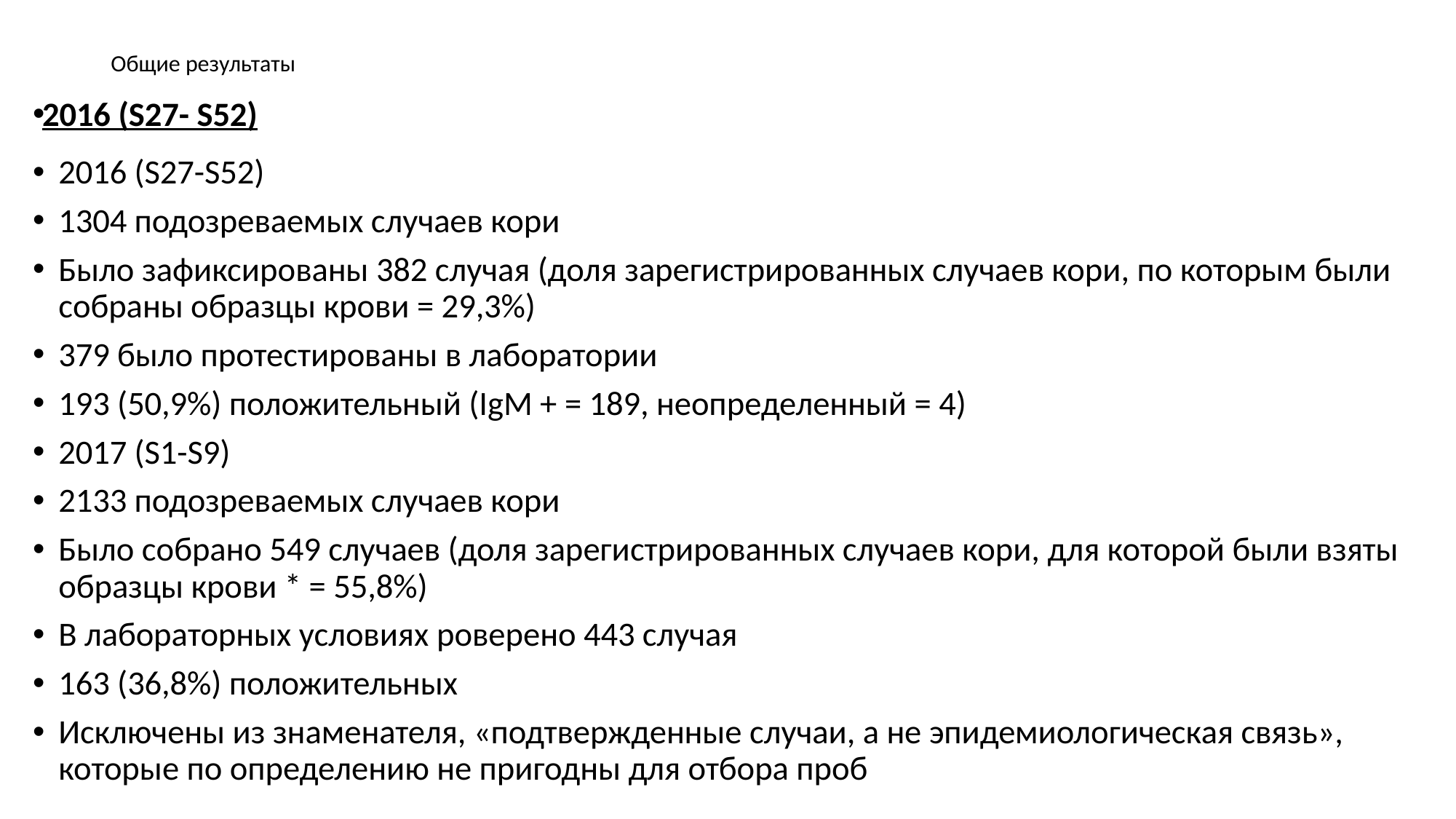

# Общие результаты
2016 (S27- S52)
2016 (S27-S52)
1304 подозреваемых случаев кори
Было зафиксированы 382 случая (доля зарегистрированных случаев кори, по которым были собраны образцы крови = 29,3%)
379 было протестированы в лаборатории
193 (50,9%) положительный (IgM + = 189, неопределенный = 4)
2017 (S1-S9)
2133 подозреваемых случаев кори
Было собрано 549 случаев (доля зарегистрированных случаев кори, для которой были взяты образцы крови * = 55,8%)
В лабораторных условиях роверено 443 случая
163 (36,8%) положительных
Исключены из знаменателя, «подтвержденные случаи, а не эпидемиологическая связь», которые по определению не пригодны для отбора проб